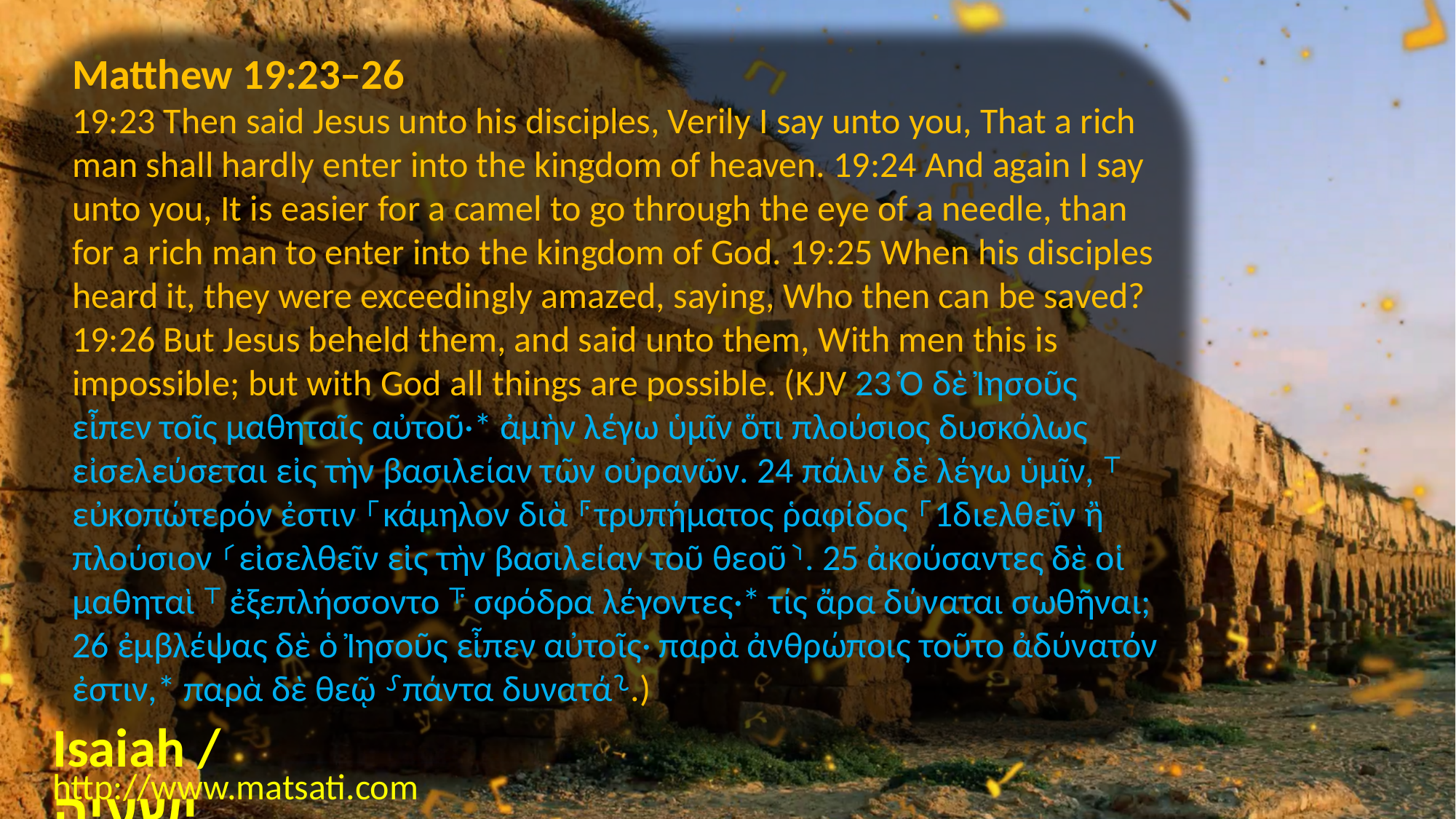

Matthew 19:23–26
19:23 Then said Jesus unto his disciples, Verily I say unto you, That a rich man shall hardly enter into the kingdom of heaven. 19:24 And again I say unto you, It is easier for a camel to go through the eye of a needle, than for a rich man to enter into the kingdom of God. 19:25 When his disciples heard it, they were exceedingly amazed, saying, Who then can be saved? 19:26 But Jesus beheld them, and said unto them, With men this is impossible; but with God all things are possible. (KJV 23 Ὁ δὲ Ἰησοῦς εἶπεν τοῖς μαθηταῖς αὐτοῦ·* ἀμὴν λέγω ὑμῖν ὅτι πλούσιος δυσκόλως εἰσελεύσεται εἰς τὴν βασιλείαν τῶν οὐρανῶν. 24 πάλιν δὲ λέγω ὑμῖν, ⸆ εὐκοπώτερόν ἐστιν ⸀κάμηλον διὰ ⸁τρυπήματος ῥαφίδος ⸀1διελθεῖν ἢ πλούσιον ⸂εἰσελθεῖν εἰς τὴν βασιλείαν τοῦ θεοῦ⸃. 25 ἀκούσαντες δὲ οἱ μαθηταὶ ⸆ ἐξεπλήσσοντο ⸇ σφόδρα λέγοντες·* τίς ἄρα δύναται σωθῆναι; 26 ἐμβλέψας δὲ ὁ Ἰησοῦς εἶπεν αὐτοῖς· παρὰ ἀνθρώποις τοῦτο ἀδύνατόν ἐστιν,* παρὰ δὲ θεῷ ⸉πάντα δυνατά⸊.)
Isaiah / ישעיה
http://www.matsati.com